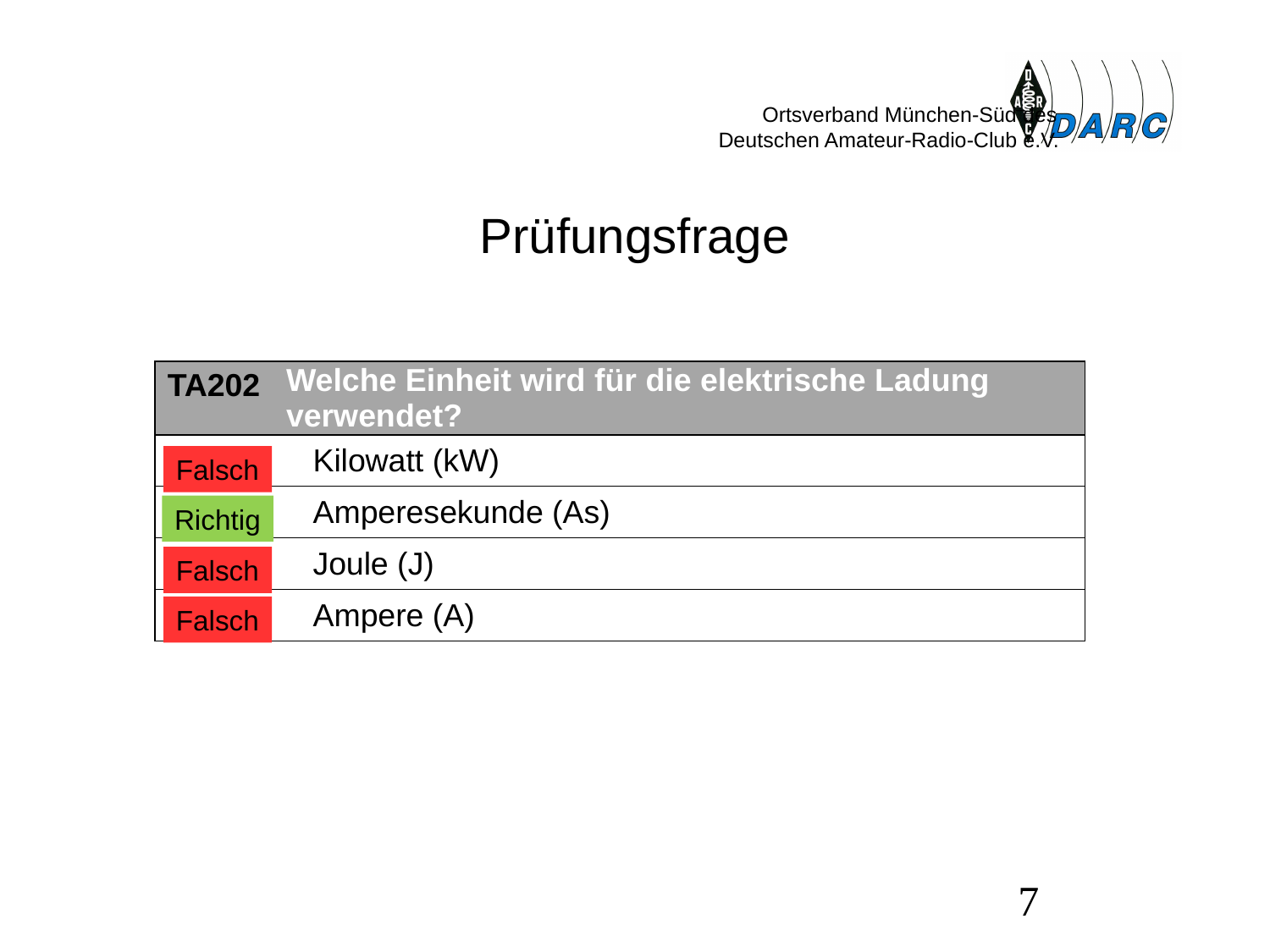

Ortsverband München-Süd des
		                            Deutschen Amateur-Radio-Club e.V.
# Prüfungsfrage
| TA202 | Welche Einheit wird für die elektrische Ladung verwendet? |
| --- | --- |
| A | Kilowatt (kW) |
| B | Amperesekunde (As) |
| C | Joule (J) |
| D | Ampere (A) |
Falsch

Richtig

Falsch

Falsch

7